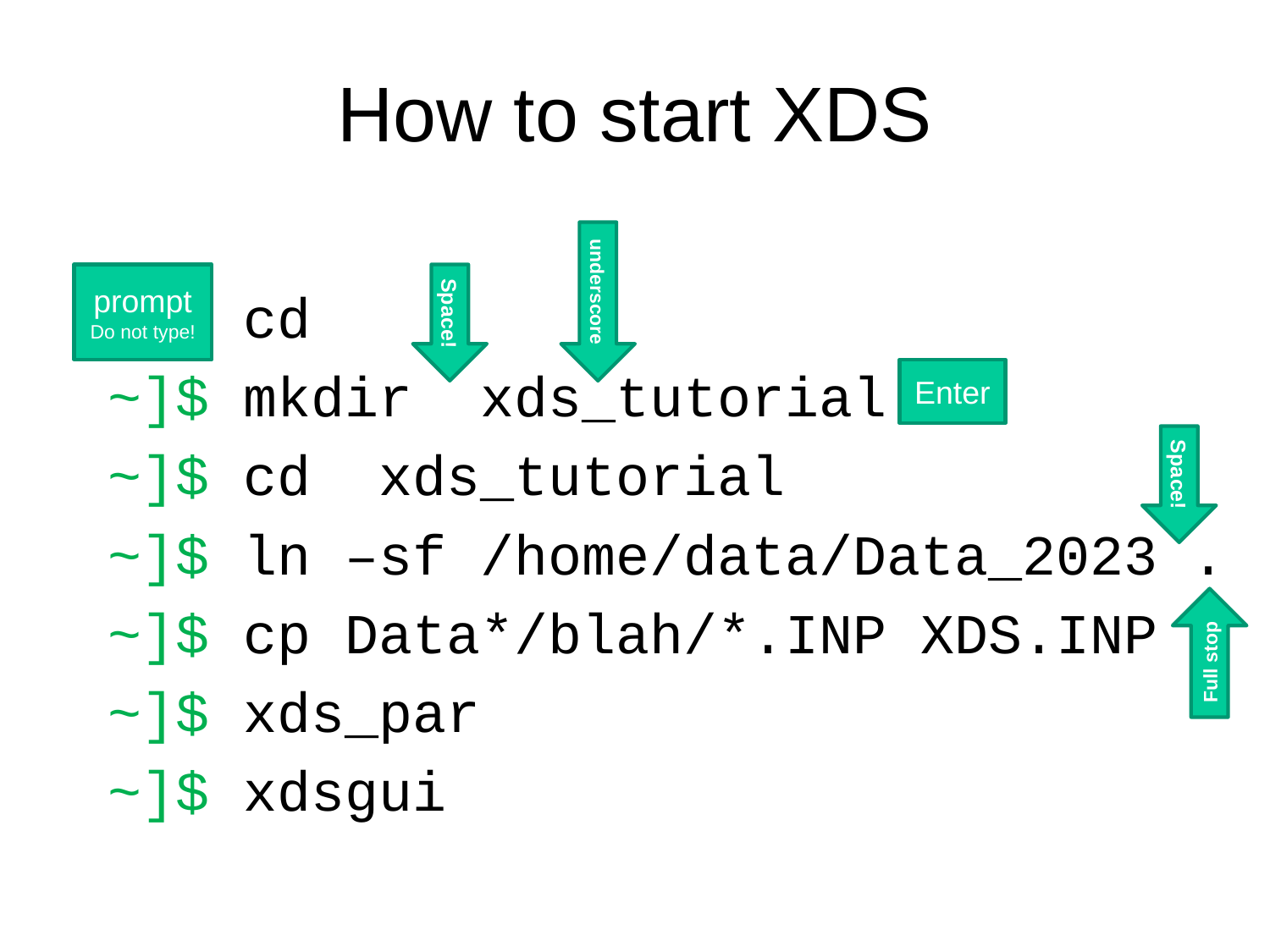

# How to start XDS
prompt
Do not type!
underscore
~]$ cd
~]$ mkdir  xds_tutorial
~]$ cd  xds_tutorial
~]$ ln –sf /home/data/Data_2023 .
~]$ cp Data*/blah/*.INP XDS.INP
~]$ xds_par
~]$ xdsgui

Space!
Enter
Space!
Full stop